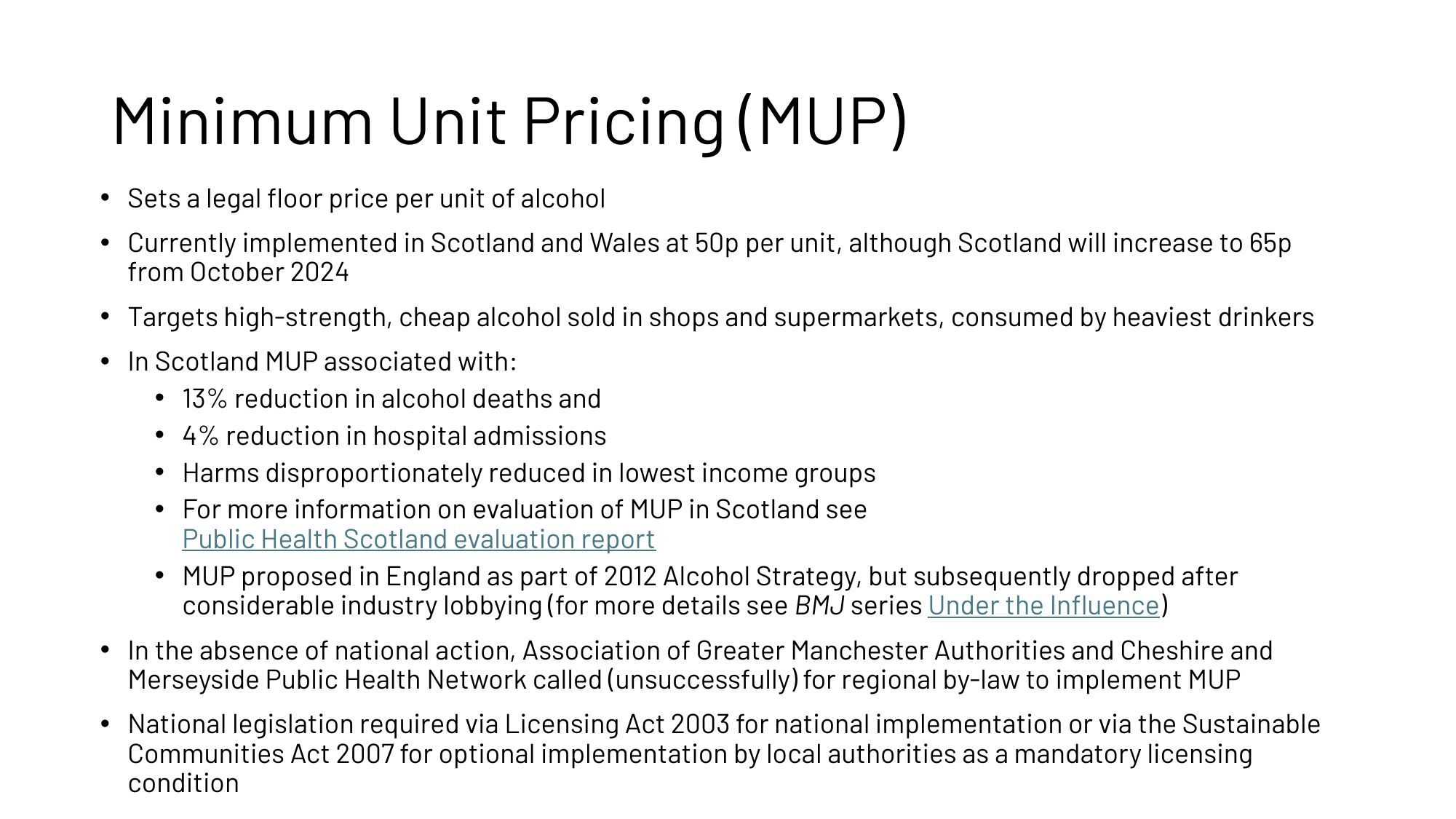

# Minimum Unit Pricing (MUP)
Sets a legal floor price per unit of alcohol
Currently implemented in Scotland and Wales at 50p per unit, although Scotland will increase to 65p from October 2024
Targets high-strength, cheap alcohol sold in shops and supermarkets, consumed by heaviest drinkers
In Scotland MUP associated with:
13% reduction in alcohol deaths and
4% reduction in hospital admissions
Harms disproportionately reduced in lowest income groups
For more information on evaluation of MUP in Scotland see Public Health Scotland evaluation report
MUP proposed in England as part of 2012 Alcohol Strategy, but subsequently dropped after considerable industry lobbying (for more details see BMJ series Under the Influence)
In the absence of national action, Association of Greater Manchester Authorities and Cheshire and Merseyside Public Health Network called (unsuccessfully) for regional by-law to implement MUP
National legislation required via Licensing Act 2003 for national implementation or via the Sustainable Communities Act 2007 for optional implementation by local authorities as a mandatory licensing condition